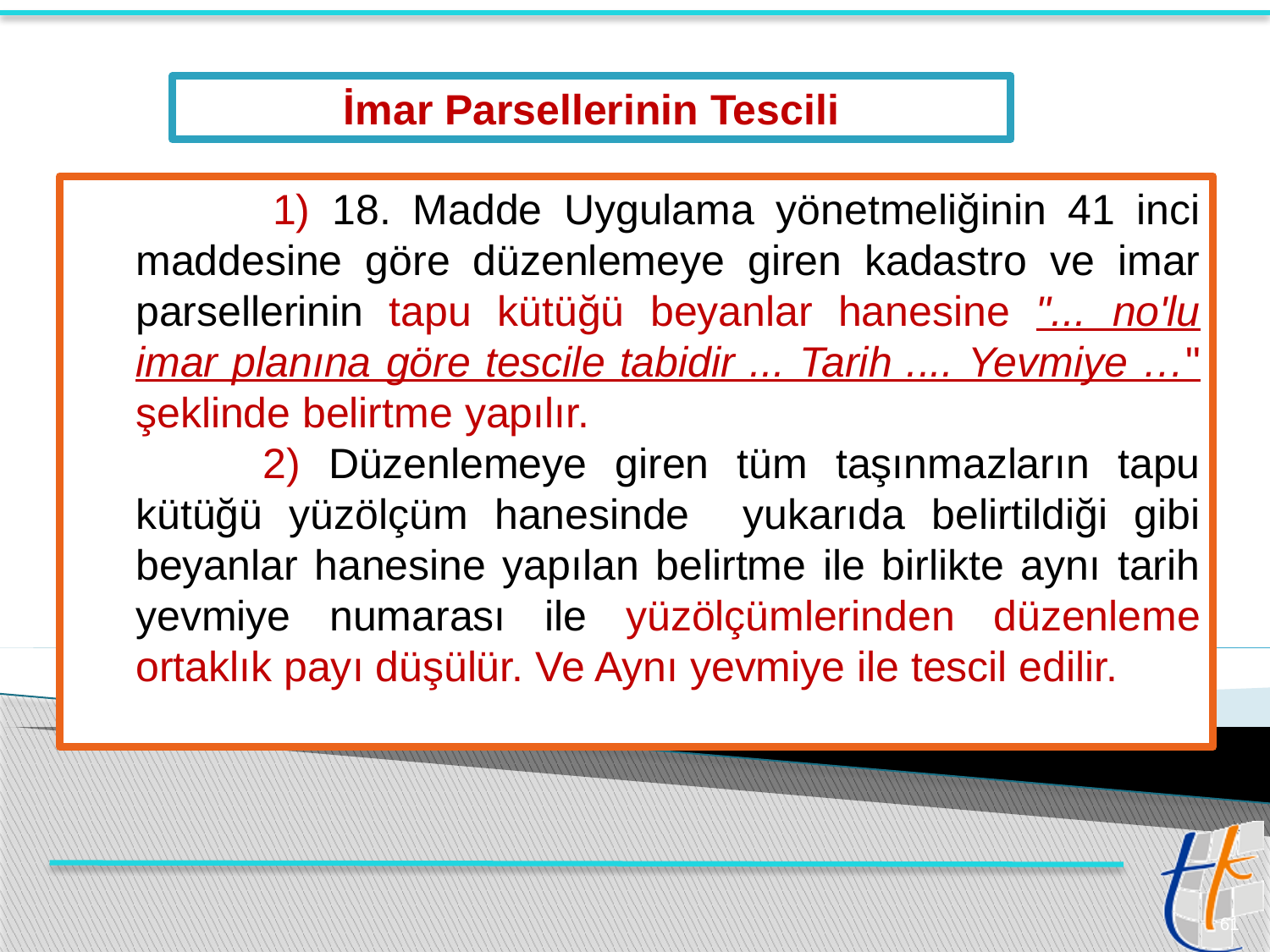

İmar Parsellerinin Tescili
 		1) 18. Madde Uygulama yönetmeliğinin 41 inci maddesine göre düzenlemeye giren kadastro ve imar parsellerinin tapu kütüğü beyanlar hanesine "... no'lu imar planına göre tescile tabidir ... Tarih .... Yevmiye …" şeklinde belirtme yapılır.
		2) Düzenlemeye giren tüm taşınmazların tapu kütüğü yüzölçüm hanesinde  yukarıda belirtildiği gibi beyanlar hanesine yapılan belirtme ile birlikte aynı tarih yevmiye numarası ile yüzölçümlerinden düzenleme ortaklık payı düşülür. Ve Aynı yevmiye ile tescil edilir.

61